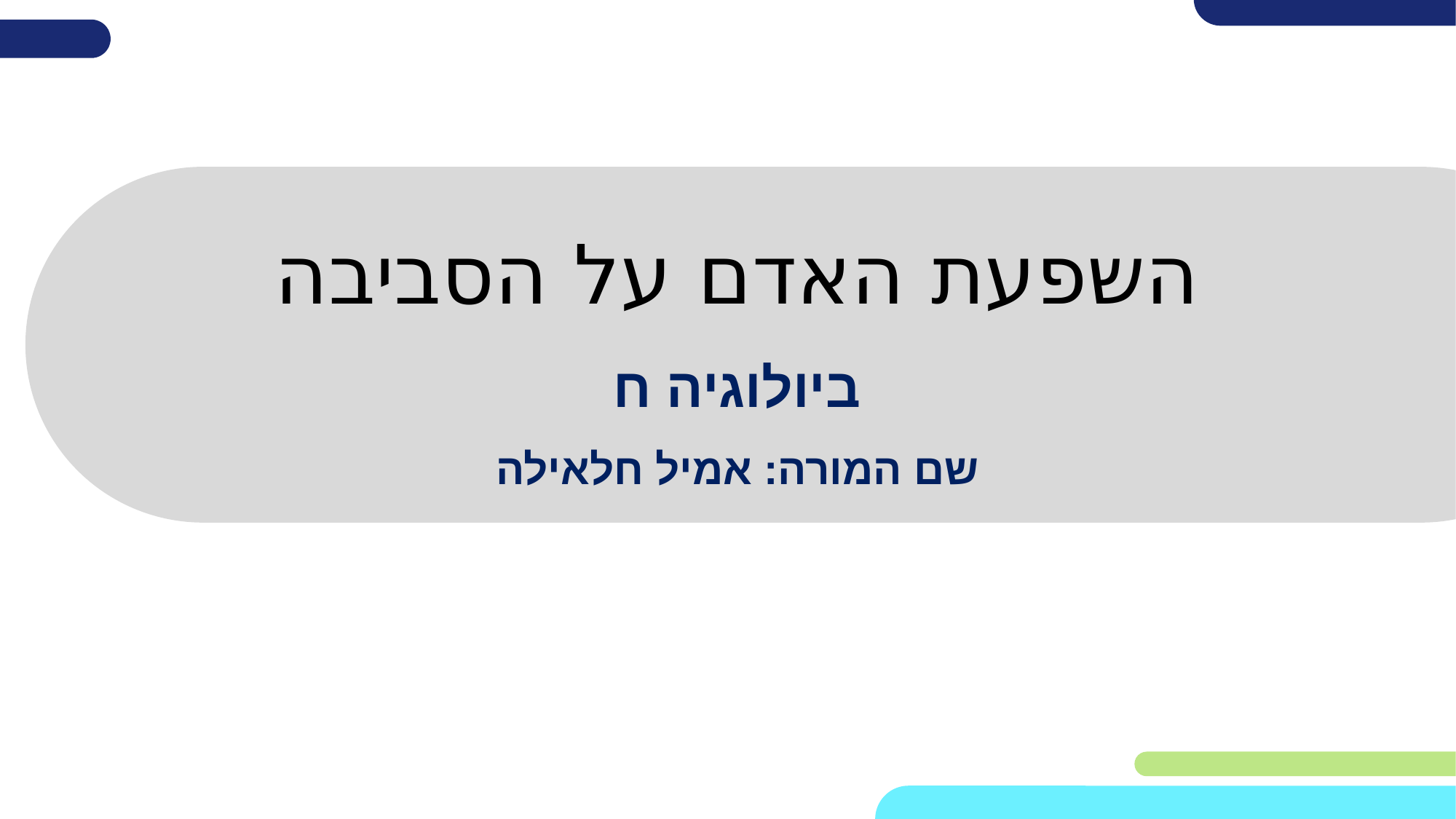

# השפעת האדם על הסביבה

ביולוגיה ח
שם המורה: אמיל חלאילה